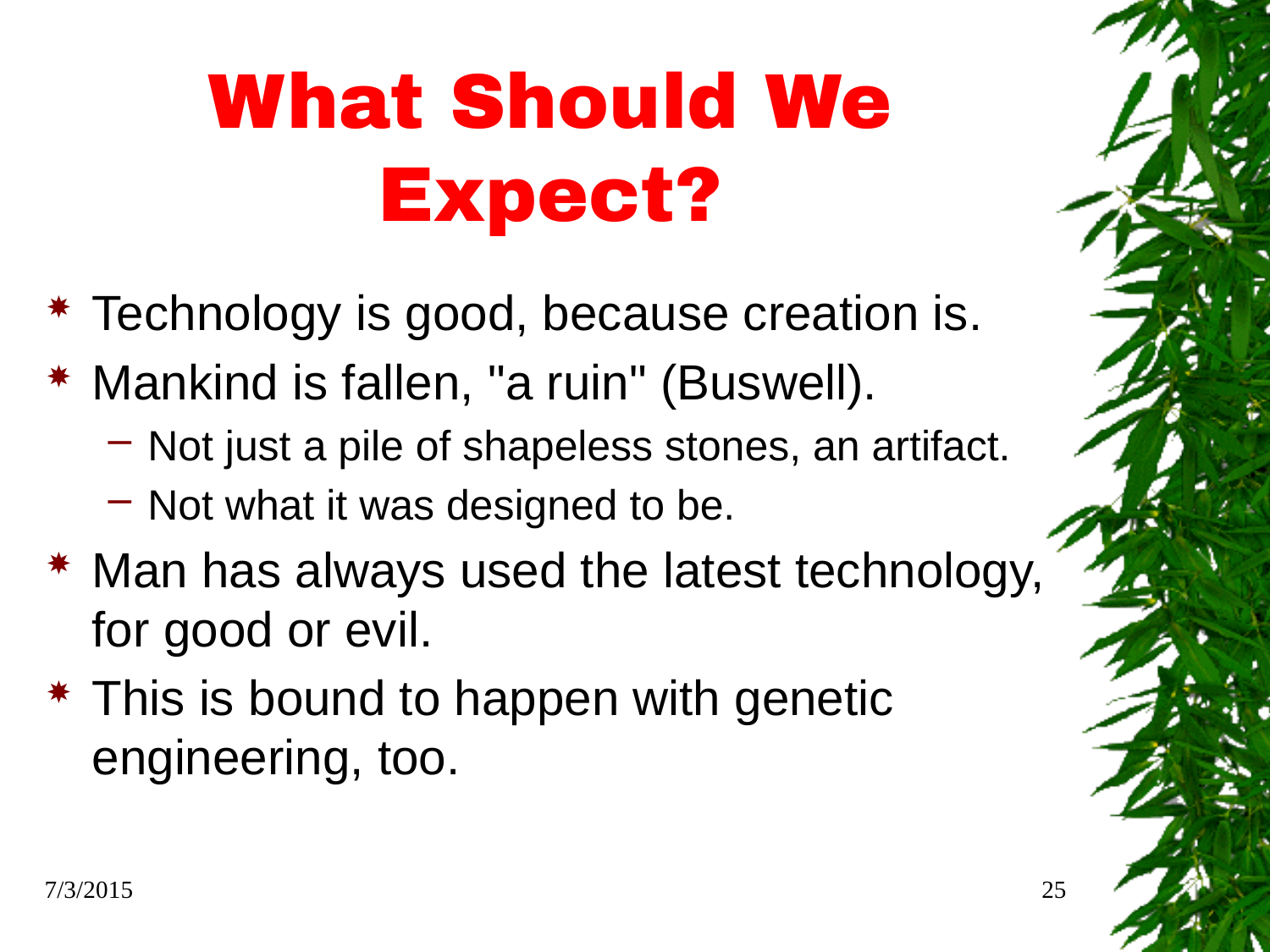

# What Should We Expect?
Technology is good, because creation is.
Mankind is fallen, "a ruin" (Buswell).
Not just a pile of shapeless stones, an artifact.
Not what it was designed to be.
Man has always used the latest technology, for good or evil.
This is bound to happen with genetic engineering, too.
7/3/2015
25